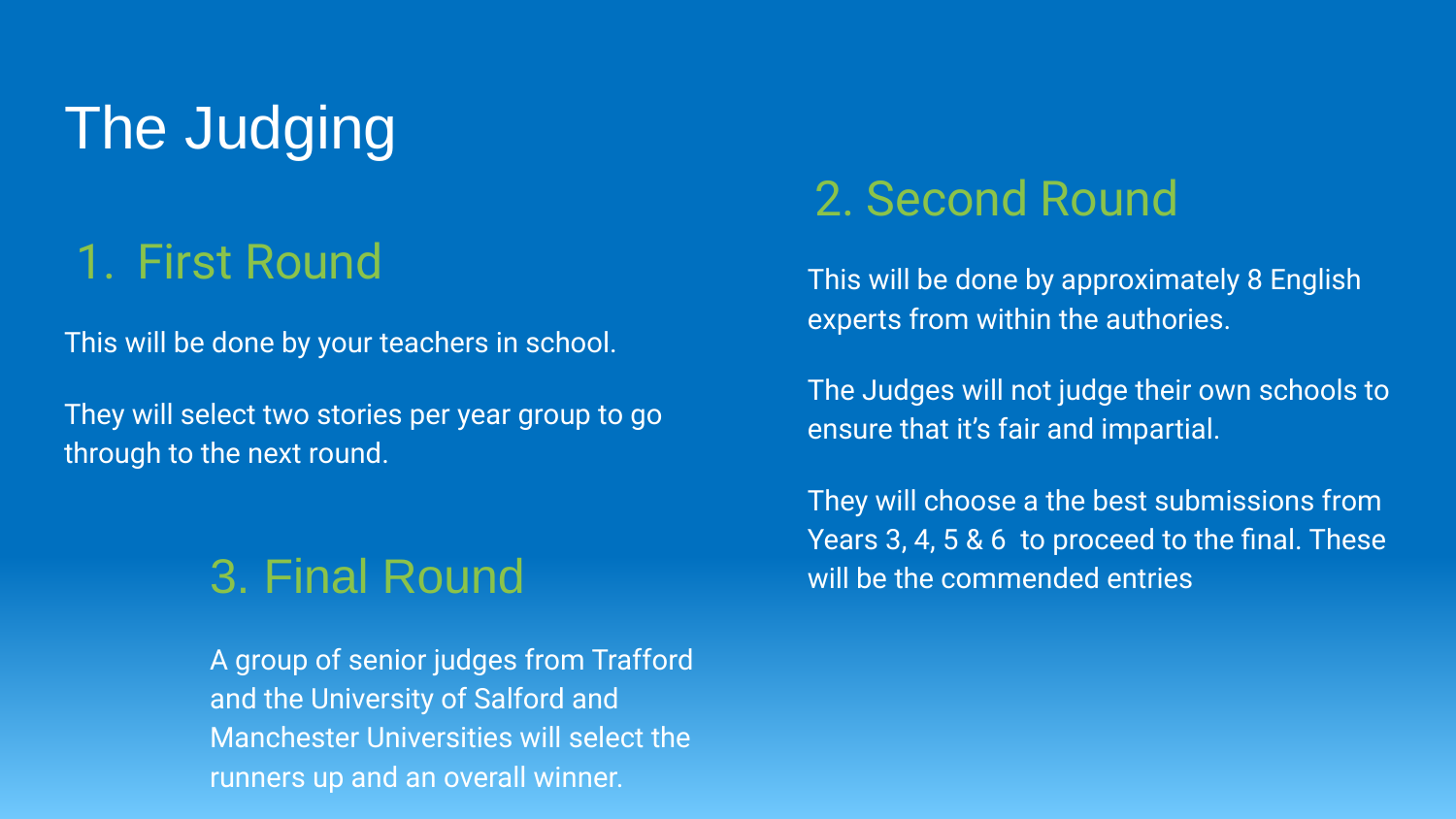

The Judging
2. Second Round
First Round
This will be done by approximately 8 English experts from within the authories.
The Judges will not judge their own schools to ensure that it’s fair and impartial.
They will choose a the best submissions from Years 3, 4, 5 & 6  to proceed to the final. These will be the commended entries

This will be done by your teachers in school.
They will select two stories per year group to go through to the next round.

3. Final Round

A group of senior judges from Trafford and the University of Salford and Manchester Universities will select the runners up and an overall winner.